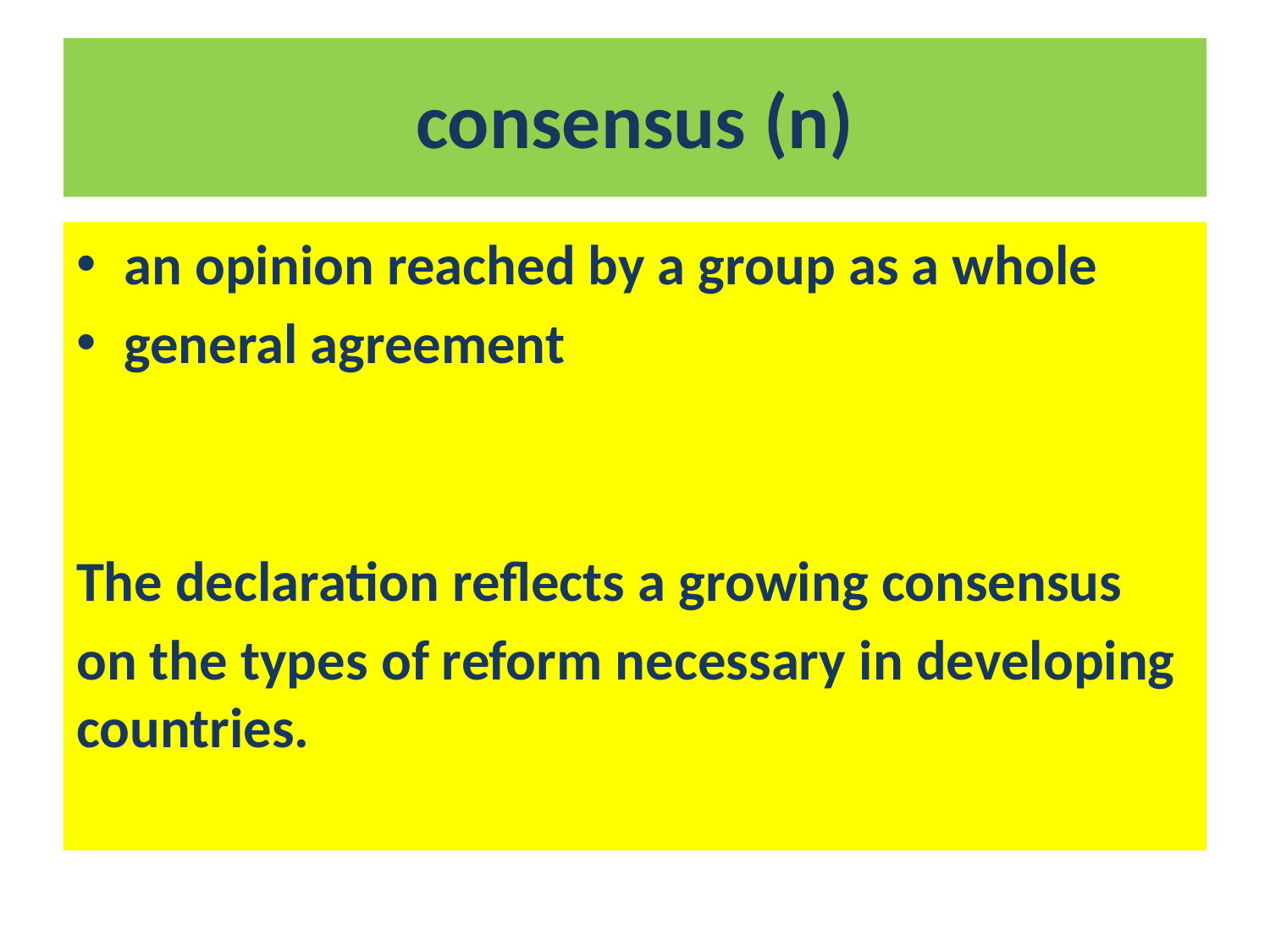

# consensus (n)
an opinion reached by a group as a whole
general agreement

The declaration reflects a growing consensus
on the types of reform necessary in developingcountries.